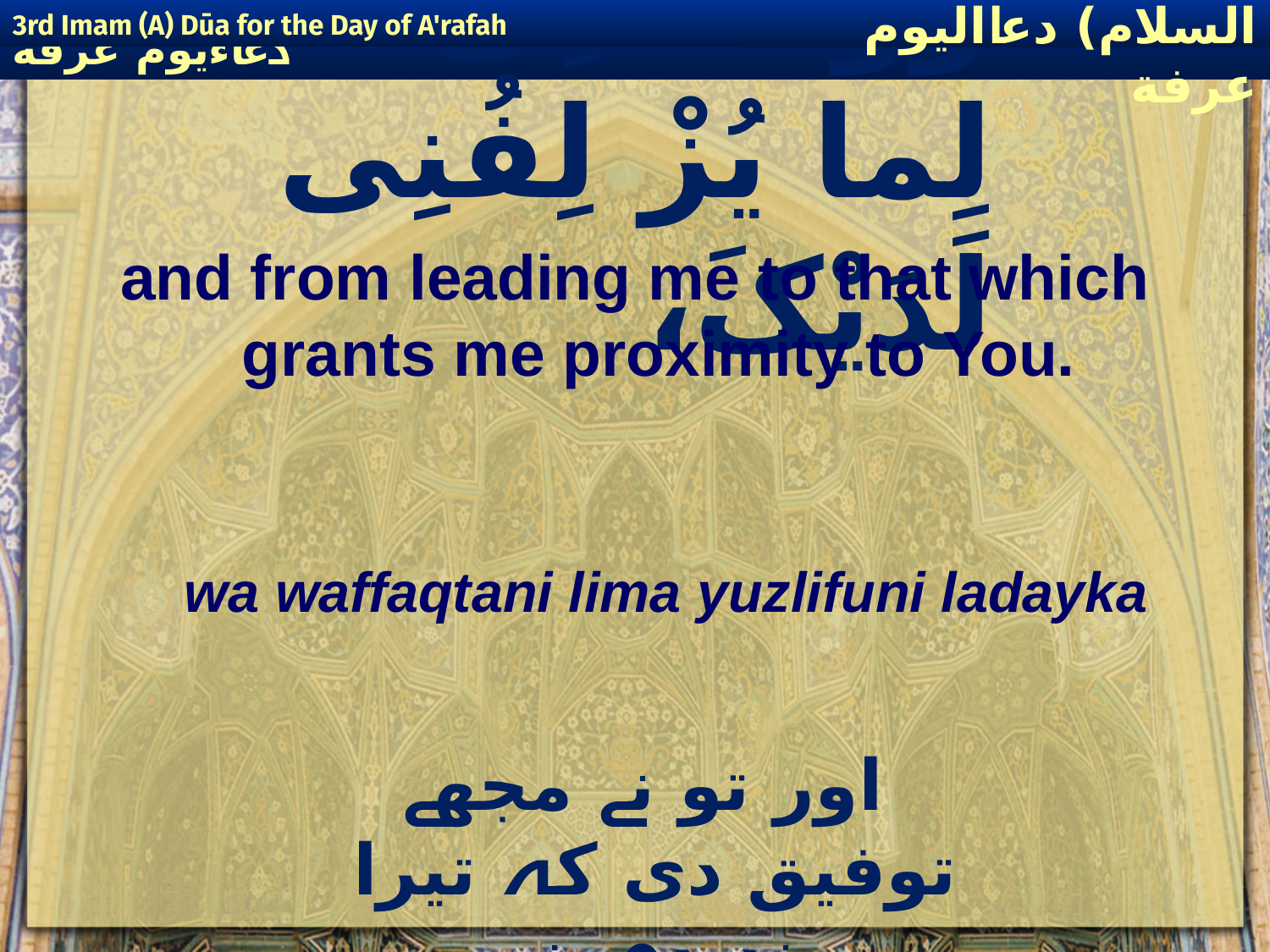

3rd Imam (A) Dūa for the Day of A'rafah
إمام حسين(عليه السلام) دعااليوم عرفة
# وَوَفَّقْتَنِی لِما یُزْ لِفُنِی لَدَیْکَ،
and from leading me to that which grants me proximity to You.
wa waffaqtani lima yuzlifuni ladayka
 اور تو نے مجھے توفیق دی کہ تیرا پسندیدہ بنوں